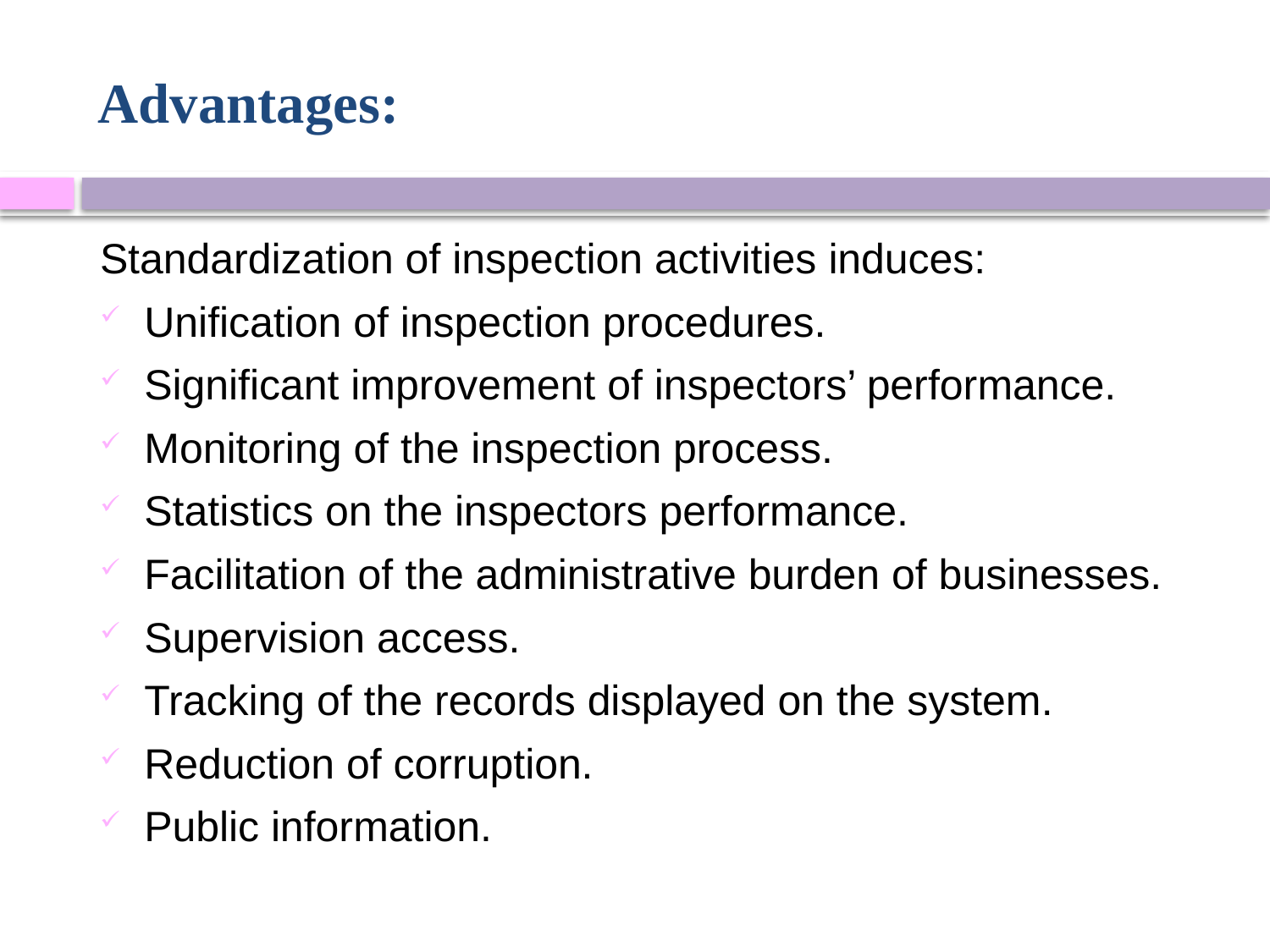

# Advantages:
Standardization of inspection activities induces:
Unification of inspection procedures.
Significant improvement of inspectors’ performance.
Monitoring of the inspection process.
Statistics on the inspectors performance.
Facilitation of the administrative burden of businesses.
Supervision access.
Tracking of the records displayed on the system.
Reduction of corruption.
Public information.